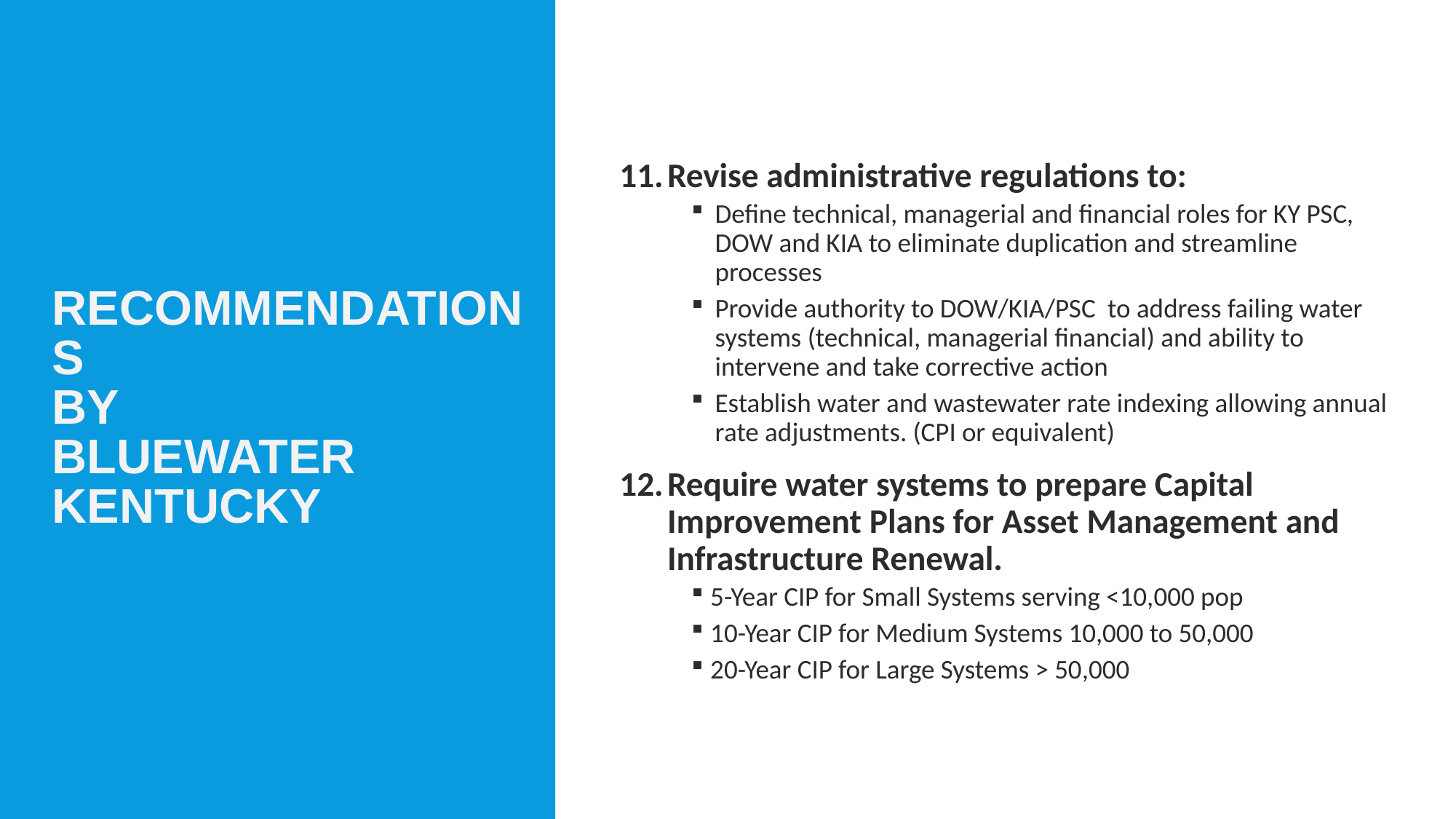

# Recommendations by BlueWater Kentucky

Revise administrative regulations to:
Define technical, managerial and financial roles for KY PSC, DOW and KIA to eliminate duplication and streamline processes
Provide authority to DOW/KIA/PSC  to address failing water systems (technical, managerial financial) and ability to intervene and take corrective action
Establish water and wastewater rate indexing allowing annual rate adjustments. (CPI or equivalent)
Require water systems to prepare Capital Improvement Plans for Asset Management and Infrastructure Renewal.
5-Year CIP for Small Systems serving <10,000 pop
10-Year CIP for Medium Systems 10,000 to 50,000
20-Year CIP for Large Systems > 50,000

25